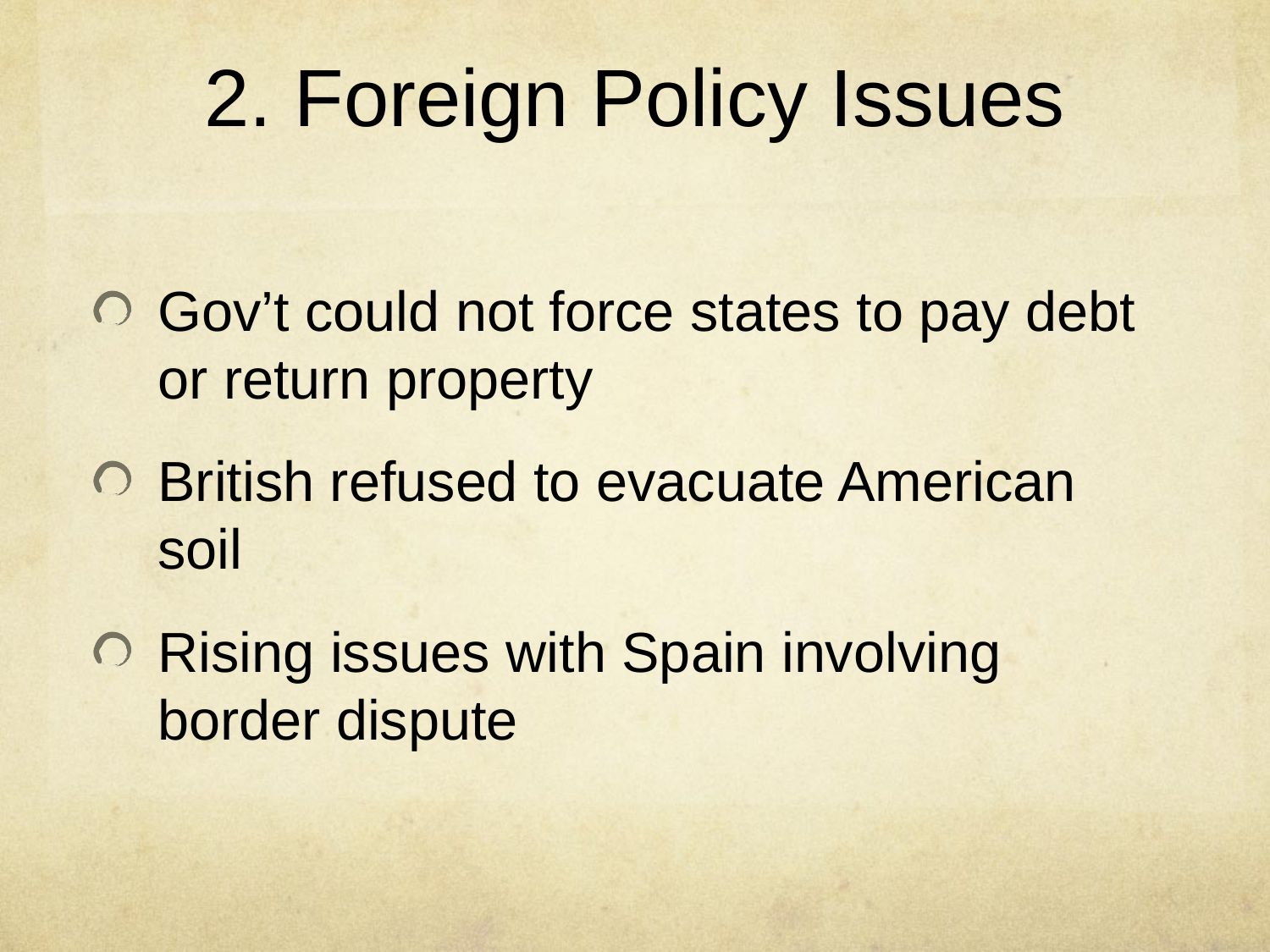

# 2. Foreign Policy Issues
Gov’t could not force states to pay debt or return property
British refused to evacuate American soil
Rising issues with Spain involving border dispute